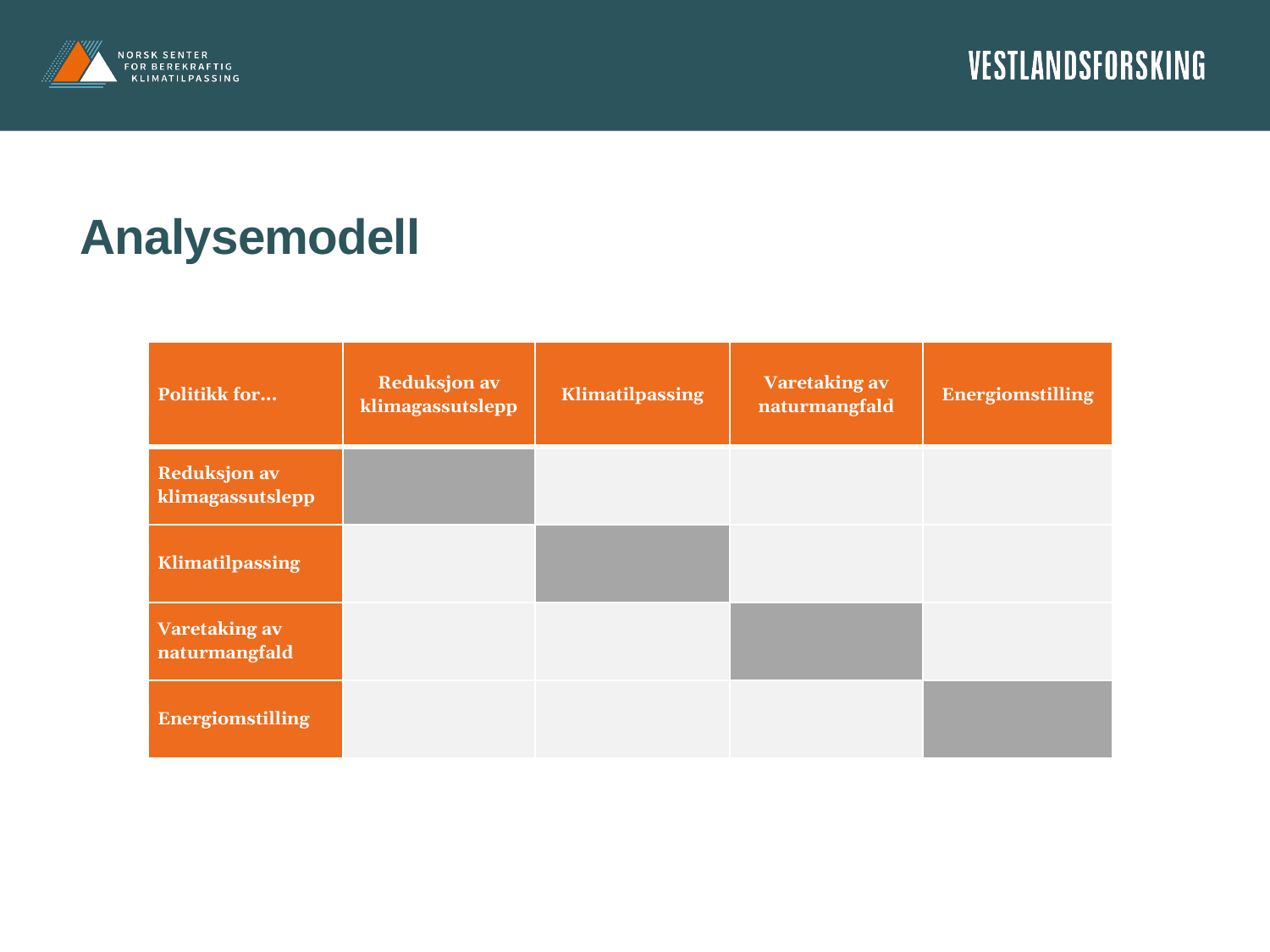

# Analysemodell
| Politikk for... | Reduksjon av klimagassutslepp | Klimatilpassing | Varetaking av naturmangfald | Energiomstilling |
| --- | --- | --- | --- | --- |
| Reduksjon av klimagassutslepp |  |  |  |  |
| Klimatilpassing |  |  |  |  |
| Varetaking av naturmangfald |  |  |  |  |
| Energiomstilling |  |  |  |  |